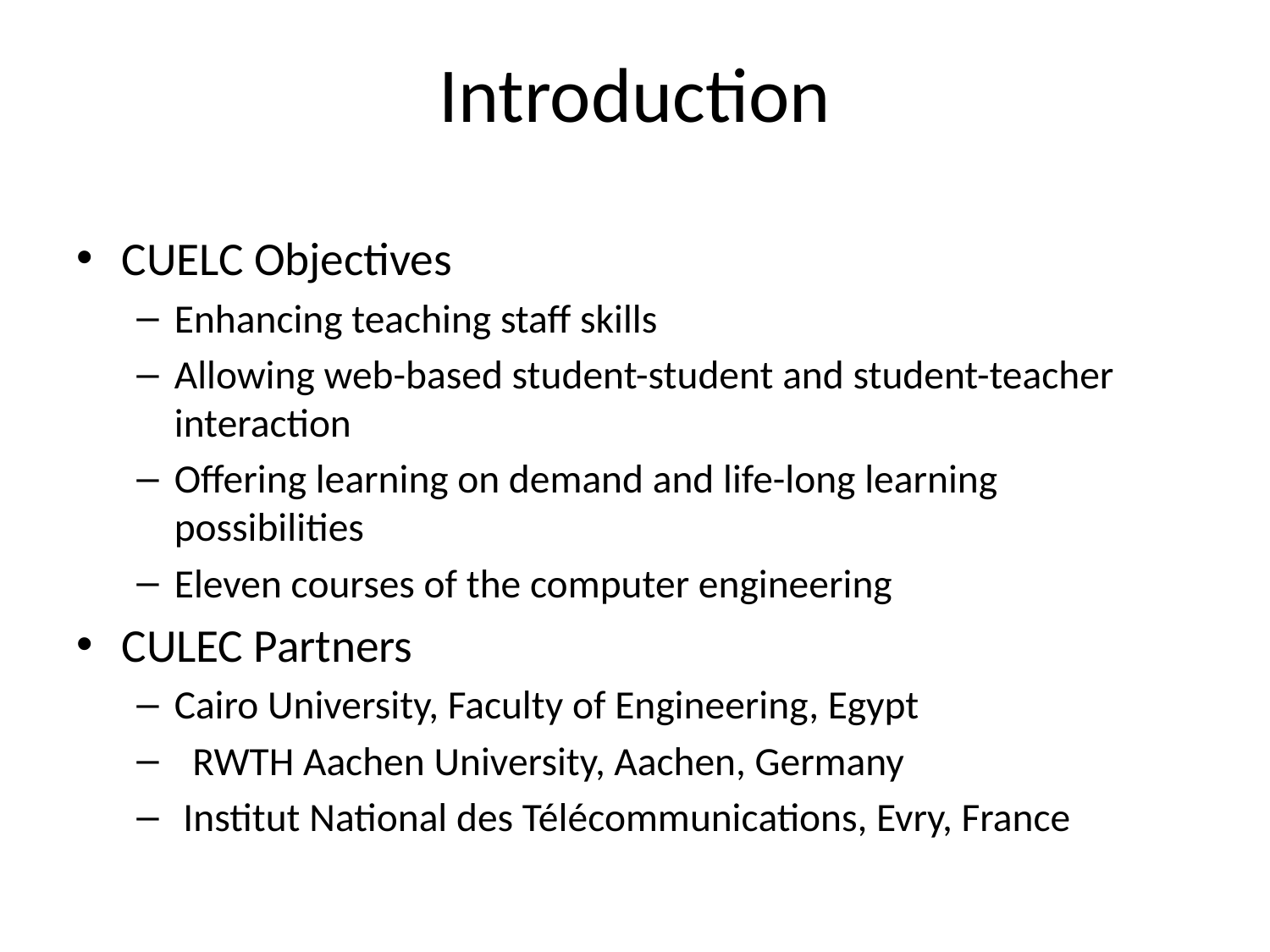

# Introduction
CUELC Objectives
Enhancing teaching staff skills
Allowing web-based student-student and student-teacher interaction
Offering learning on demand and life-long learning possibilities
Eleven courses of the computer engineering
CULEC Partners
Cairo University, Faculty of Engineering, Egypt
  RWTH Aachen University, Aachen, Germany
 Institut National des Télécommunications, Evry, France